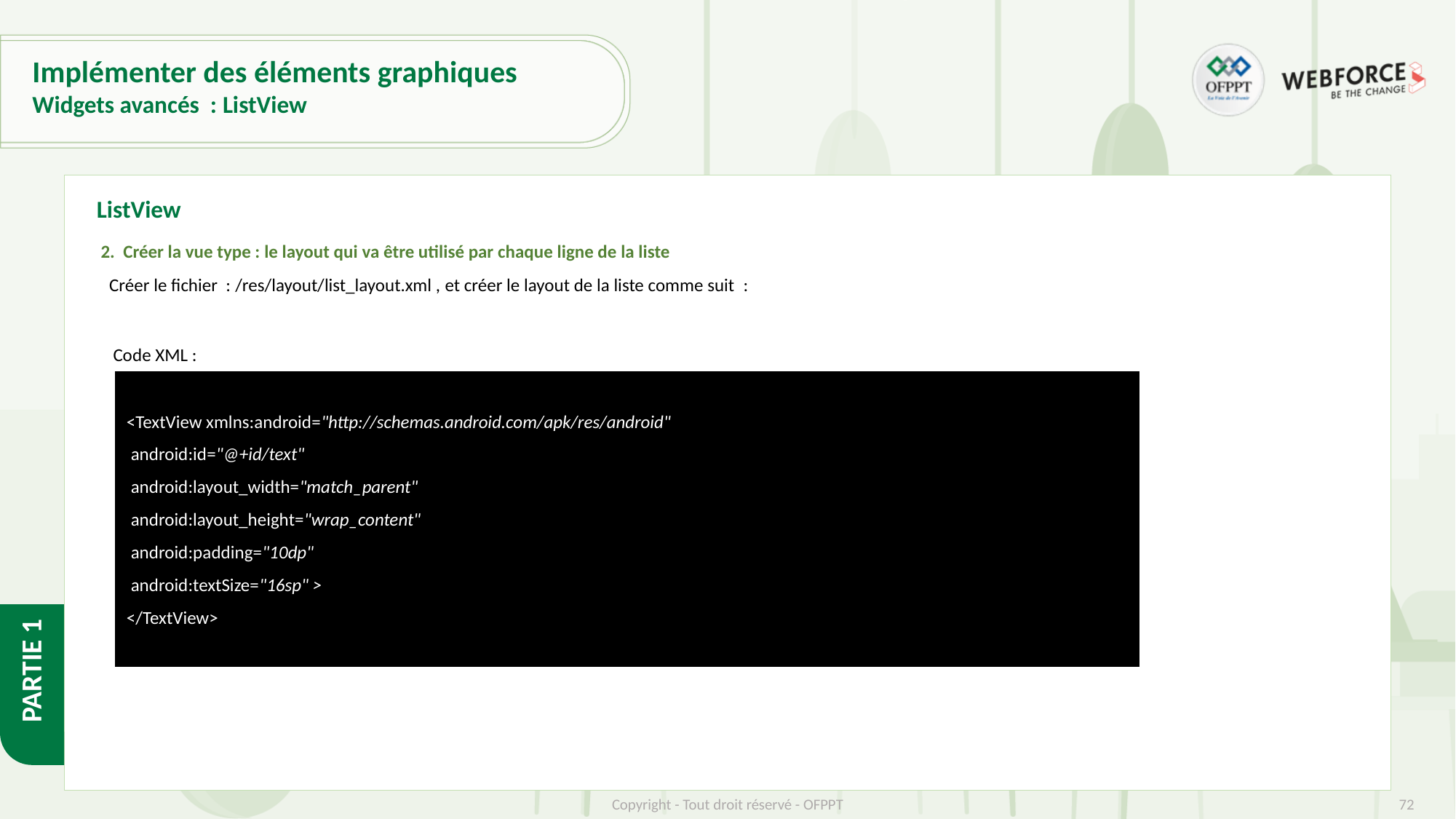

# Implémenter des éléments graphiques
Widgets avancés  : ListView
ListView
 2.  Créer la vue type : le layout qui va être utilisé par chaque ligne de la liste
   Créer le fichier  : /res/layout/list_layout.xml , et créer le layout de la liste comme suit  :

Code XML :

<TextView xmlns:android="http://schemas.android.com/apk/res/android"
 android:id="@+id/text"
 android:layout_width="match_parent"
 android:layout_height="wrap_content"
 android:padding="10dp"
 android:textSize="16sp" >
</TextView>